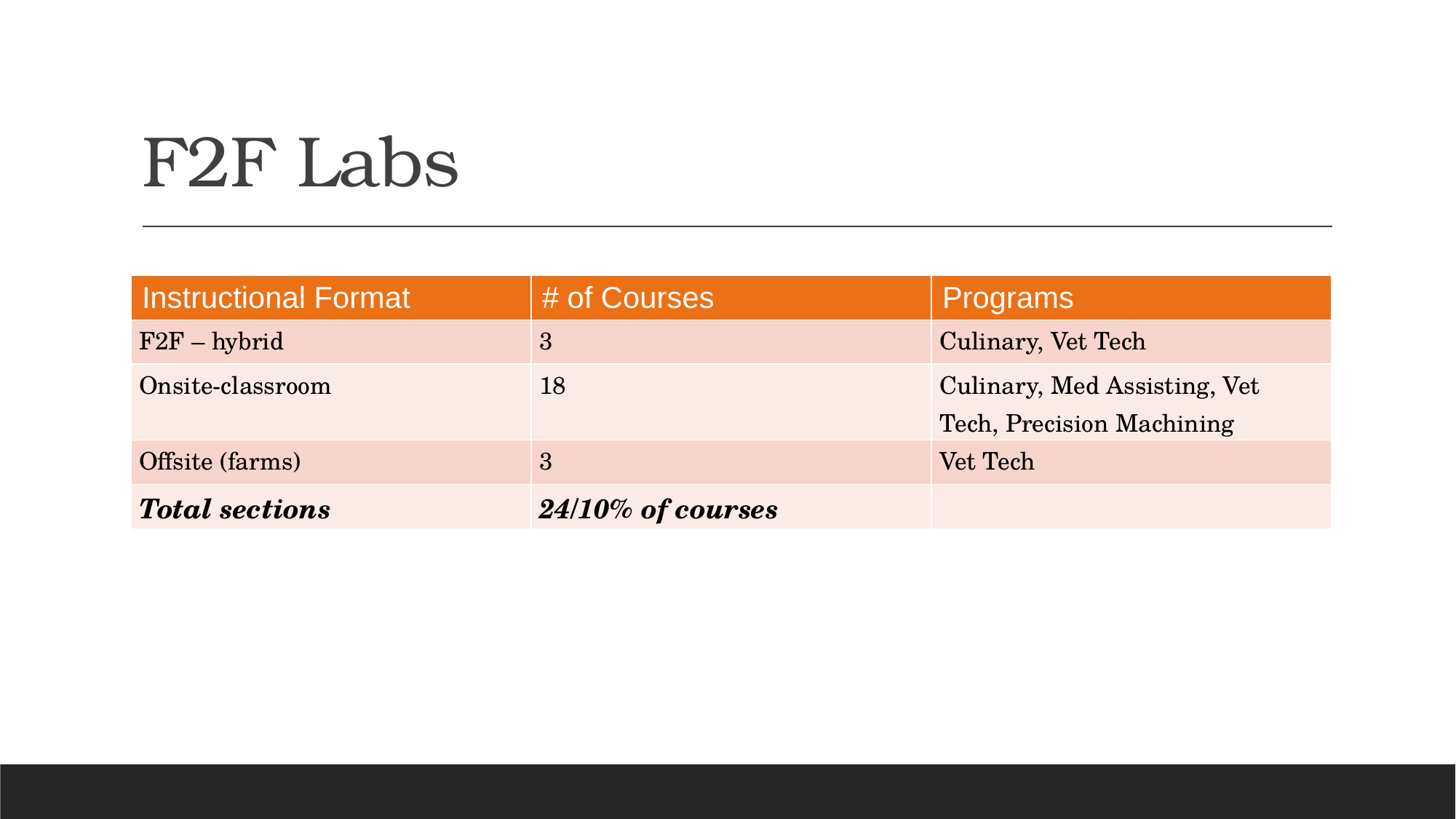

# F2F Labs
| Instructional Format | # of Courses | Programs |
| --- | --- | --- |
| F2F – hybrid | 3 | Culinary, Vet Tech |
| Onsite-classroom | 18 | Culinary, Med Assisting, Vet Tech, Precision Machining |
| Offsite (farms) | 3 | Vet Tech |
| Total sections | 24/10% of courses |  |